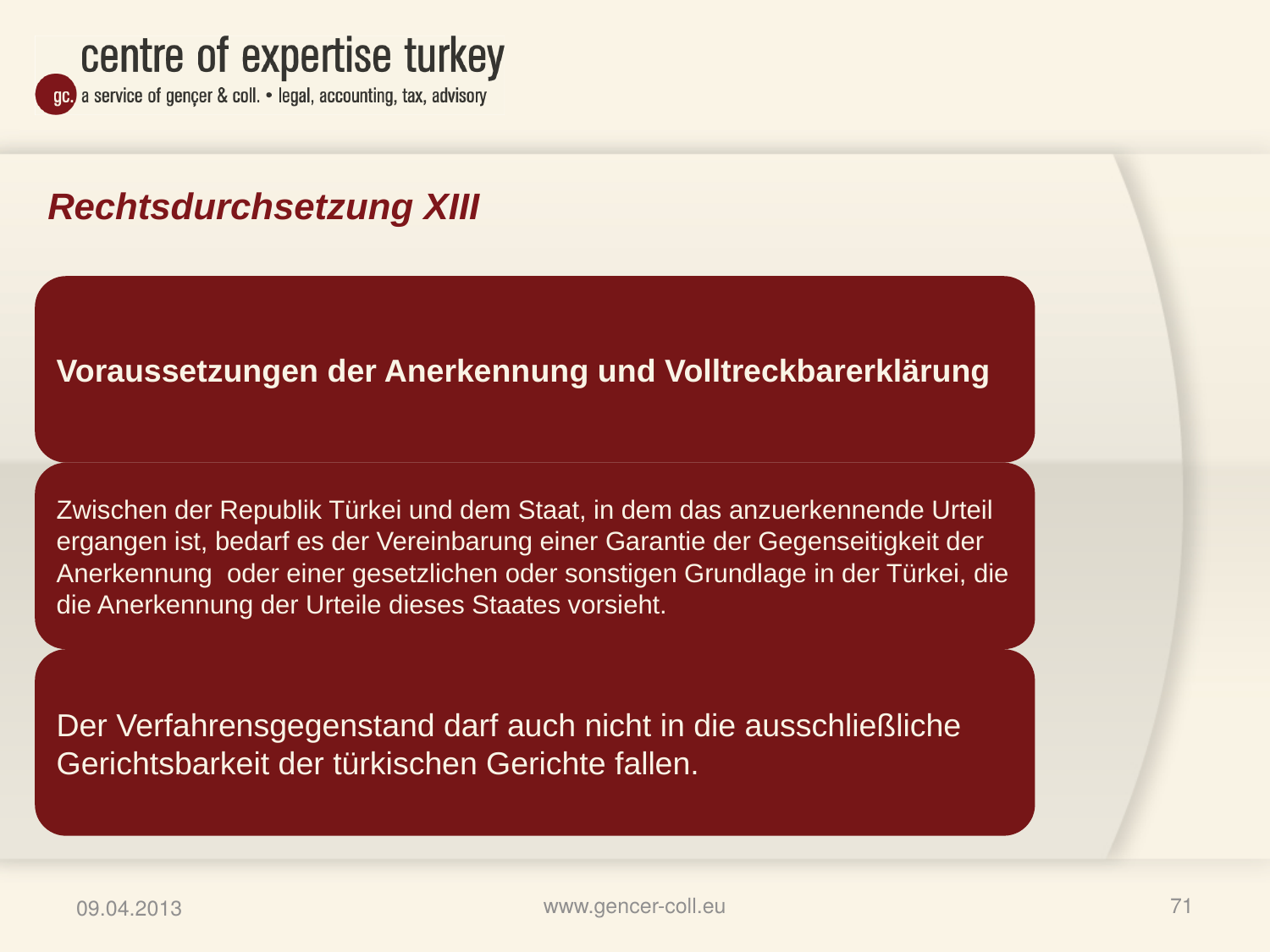

# Rechtsdurchsetzung XIII
Voraussetzungen der Anerkennung und Volltreckbarerklärung
Zwischen der Republik Türkei und dem Staat, in dem das anzuerkennende Urteil ergangen ist, bedarf es der Vereinbarung einer Garantie der Gegenseitigkeit der Anerkennung  oder einer gesetzlichen oder sonstigen Grundlage in der Türkei, die die Anerkennung der Urteile dieses Staates vorsieht.
Der Verfahrensgegenstand darf auch nicht in die ausschließliche Gerichtsbarkeit der türkischen Gerichte fallen.
09.04.2013
www.gencer-coll.eu
71